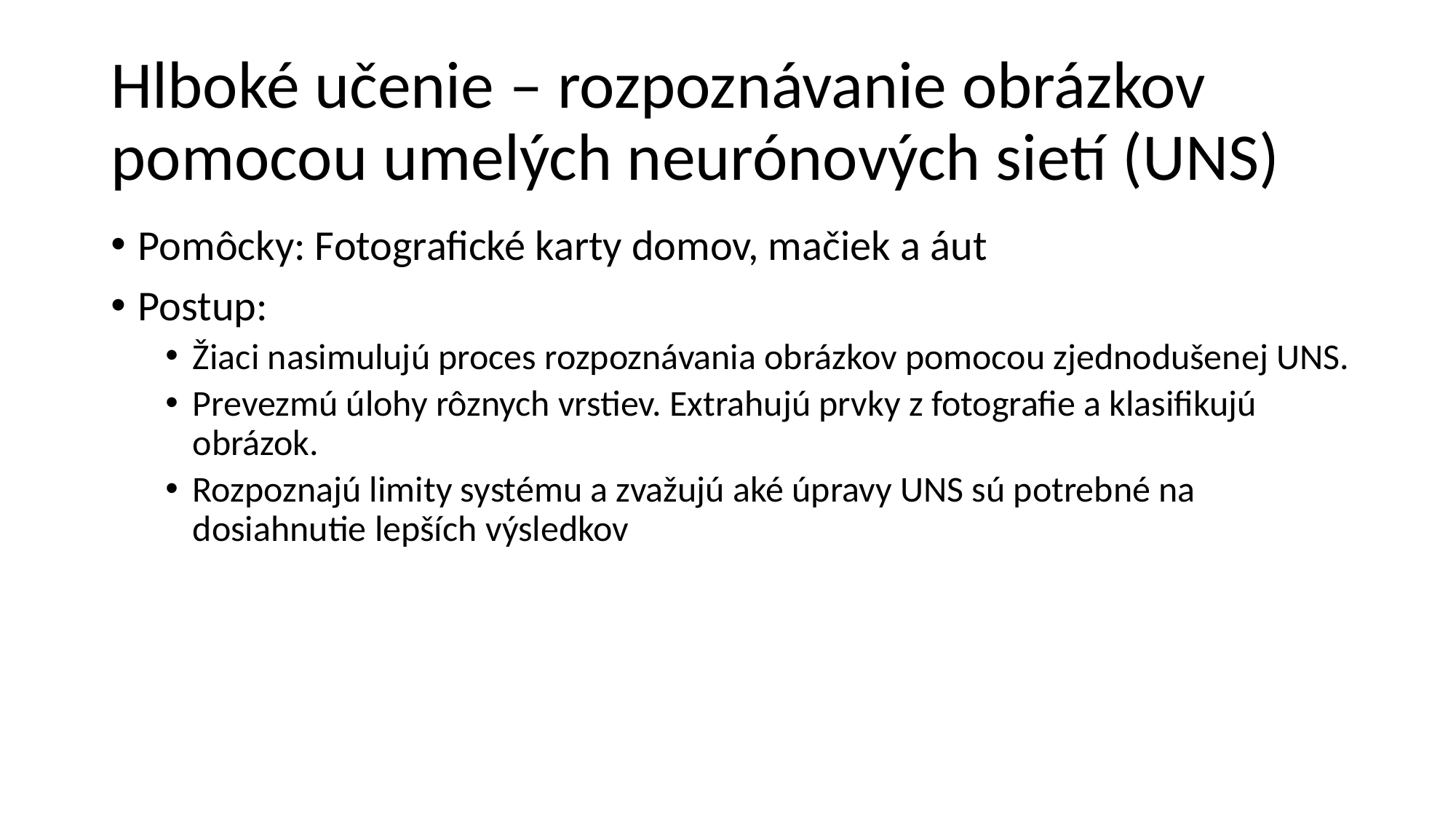

# Hlboké učenie – rozpoznávanie obrázkov pomocou umelých neurónových sietí (UNS)
Pomôcky: Fotografické karty domov, mačiek a áut
Postup:
Žiaci nasimulujú proces rozpoznávania obrázkov pomocou zjednodušenej UNS.
Prevezmú úlohy rôznych vrstiev. Extrahujú prvky z fotografie a klasifikujú obrázok.
Rozpoznajú limity systému a zvažujú aké úpravy UNS sú potrebné na dosiahnutie lepších výsledkov